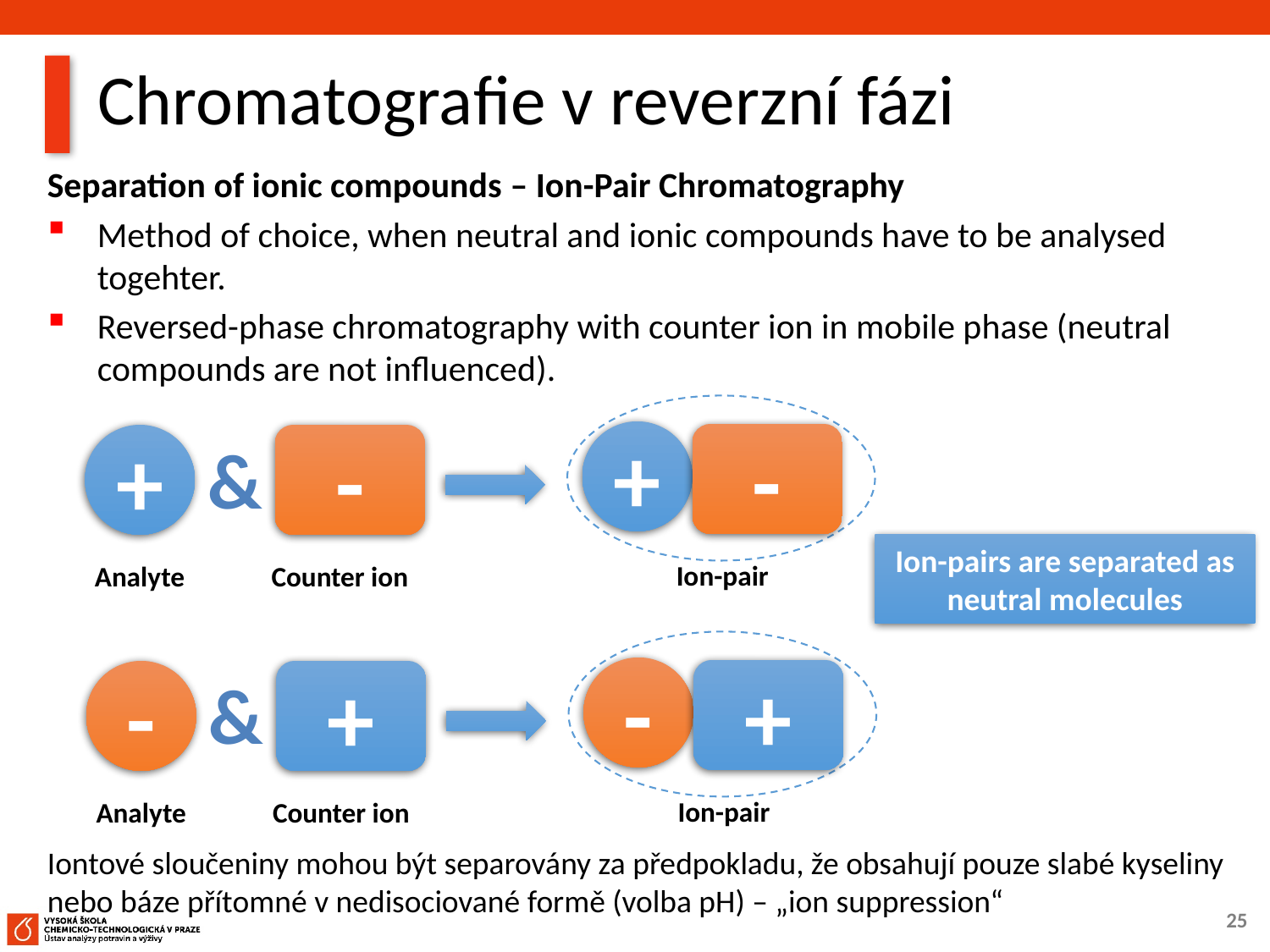

# Chromatografie v reverzní fázi
Separation of ionic compounds – Ion-Pair Chromatography
Method of choice, when neutral and ionic compounds have to be analysed togehter.
Reversed-phase chromatography with counter ion in mobile phase (neutral compounds are not influenced).

+
-
+
-
&

Ion-pairs are separated as neutral molecules
Ion-pair
Analyte
Counter ion

-
+
-
&
+

Ion-pair
Analyte
Counter ion
Iontové sloučeniny mohou být separovány za předpokladu, že obsahují pouze slabé kyseliny nebo báze přítomné v nedisociované formě (volba pH) – „ion suppression“